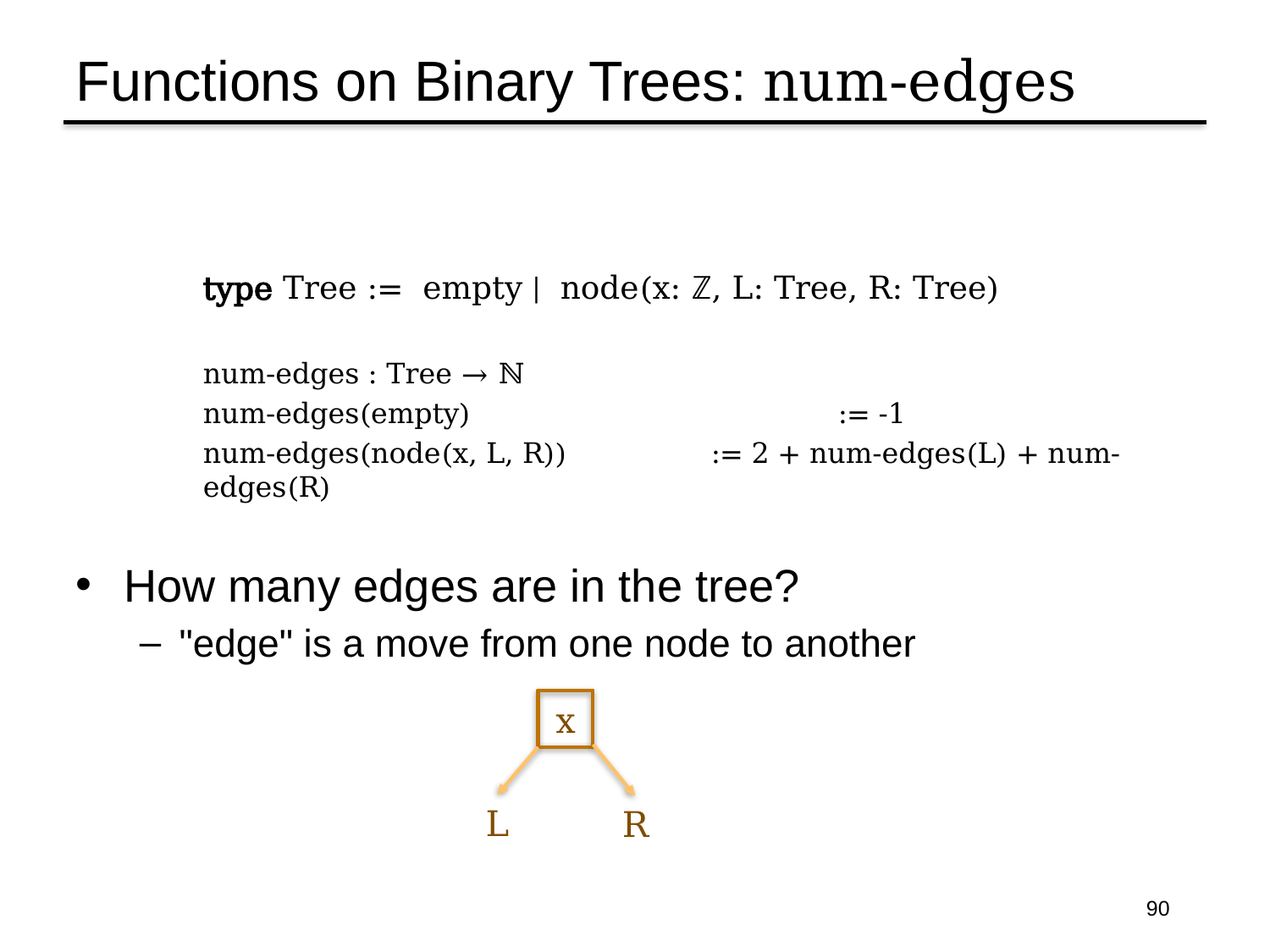

# Functions on Binary Trees: num-edges

type Tree :=  empty |  node(x: ℤ, L: Tree, R: Tree)

num-edges : Tree → ℕ
num-edges(empty)			:= -1
num-edges(node(x, L, R))		:= 2 + num-edges(L) + num-edges(R)

How many edges are in the tree?
"edge" is a move from one node to another

x
L
R
90